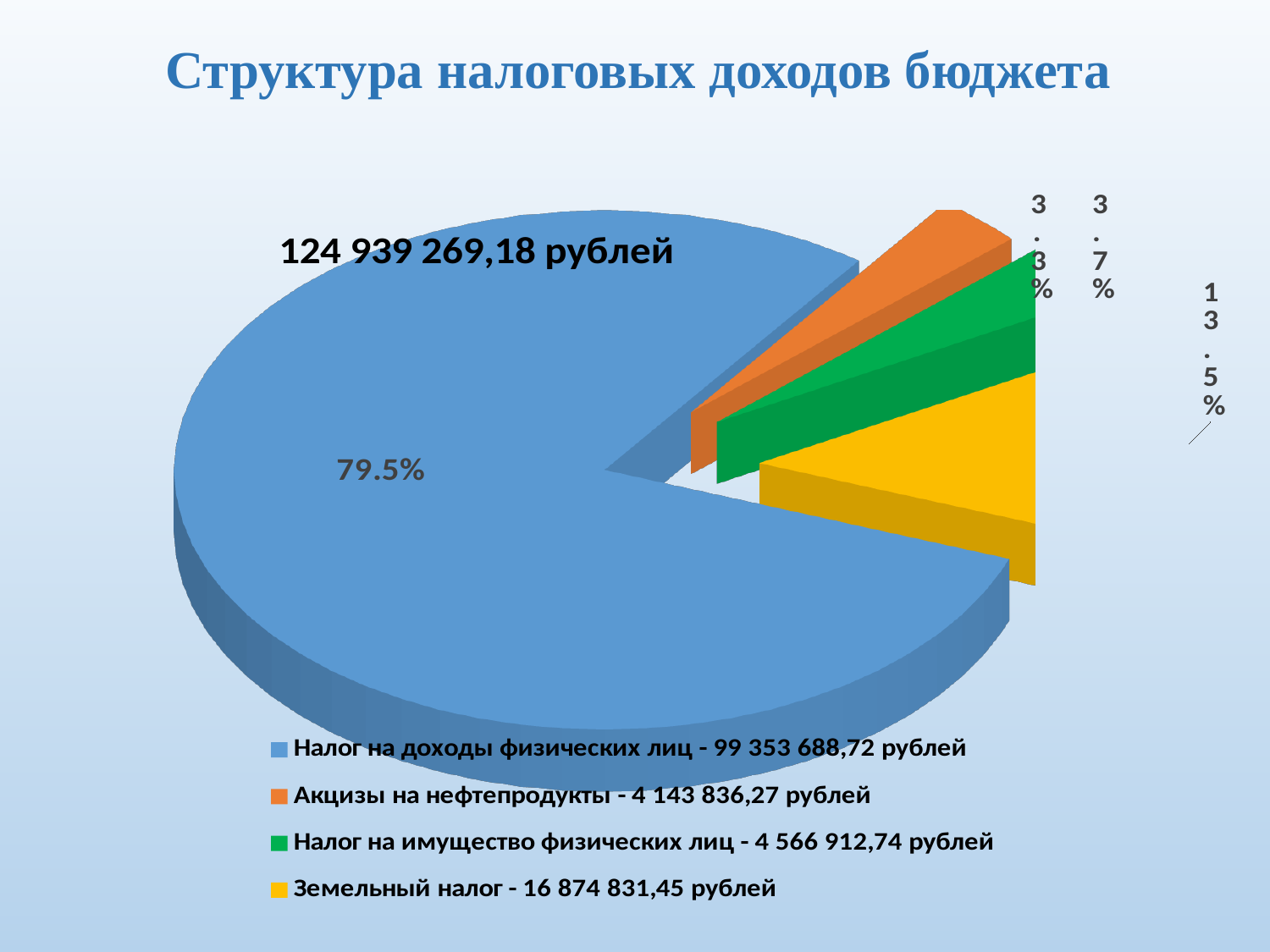

# Структура налоговых доходов бюджета

[unsupported chart]